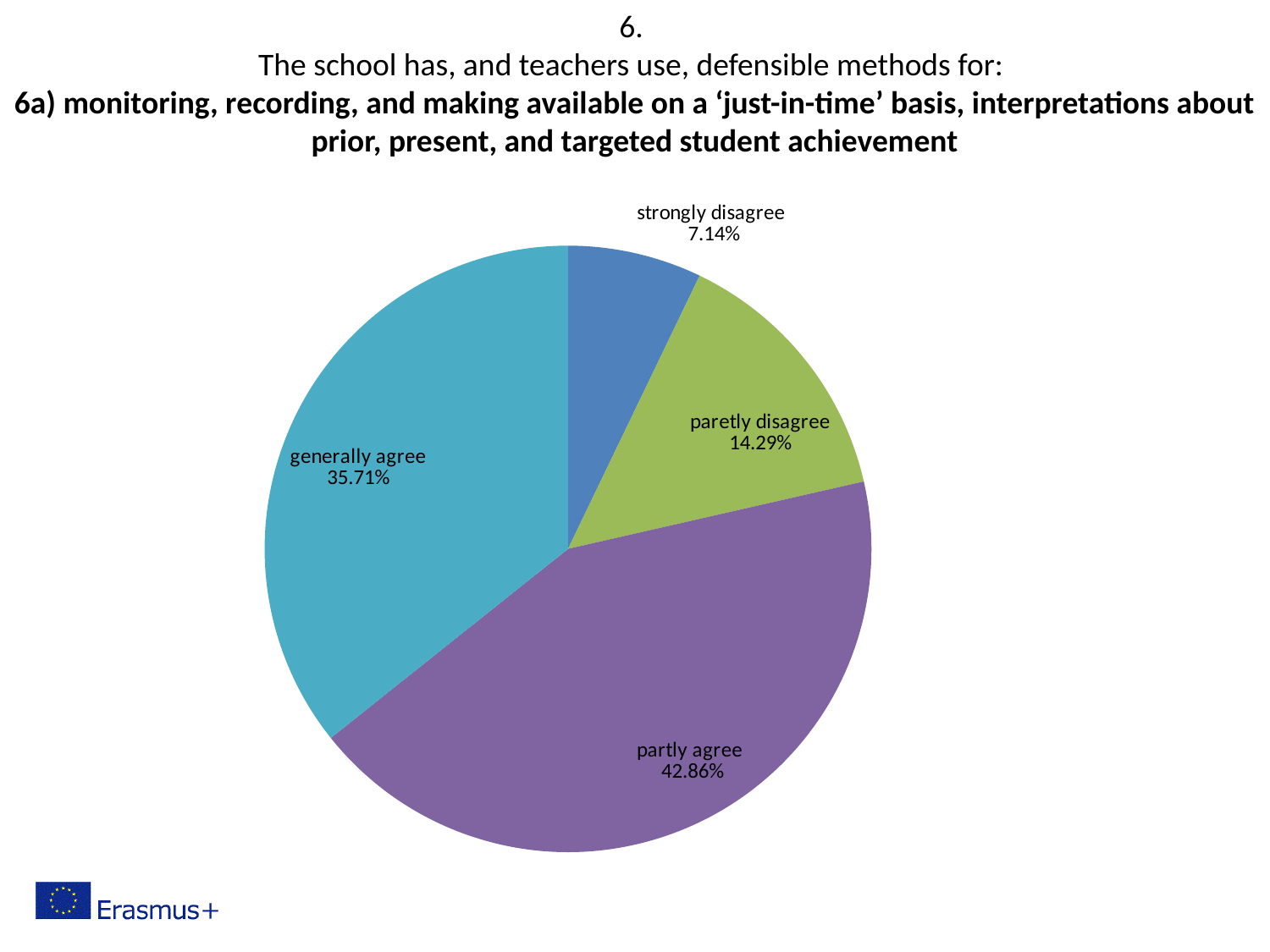

6.
The school has, and teachers use, defensible methods for:
6a) monitoring, recording, and making available on a ‘just-in-time’ basis, interpretations about prior, present, and targeted student achievement

### Chart

| Category |  |
|---|---|
| strongly disagree  | 0.07142857142857142 |
| generally disagree   | 0.0 |
| paretly disagree | 0.14285714285714285 |
| partly agree  | 0.42857142857142855 |
| generally agree | 0.35714285714285715 |
| strongly agree  | 0.0 |